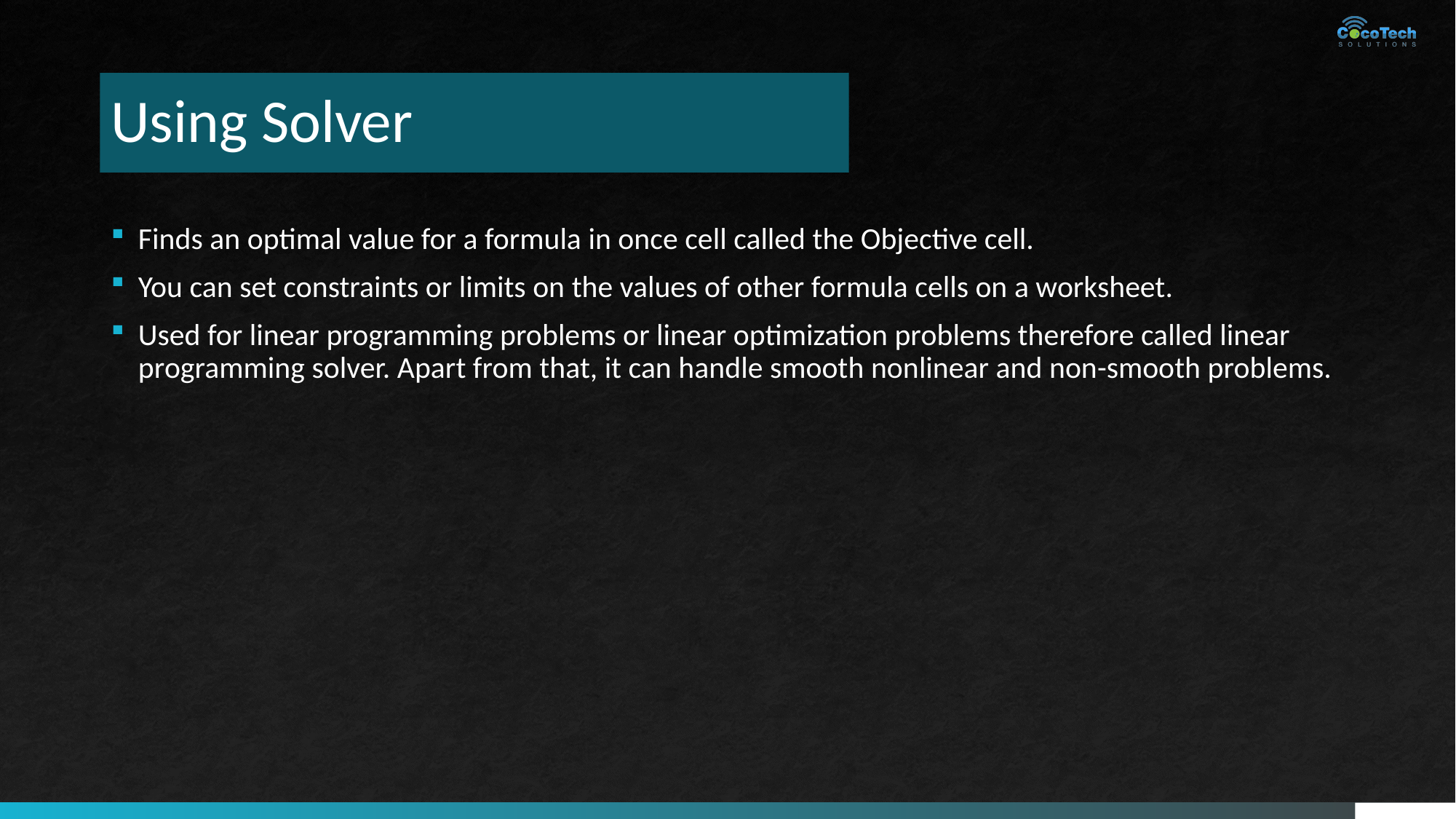

# Using Solver
Finds an optimal value for a formula in once cell called the Objective cell.
You can set constraints or limits on the values of other formula cells on a worksheet.
Used for linear programming problems or linear optimization problems therefore called linear programming solver. Apart from that, it can handle smooth nonlinear and non-smooth problems.